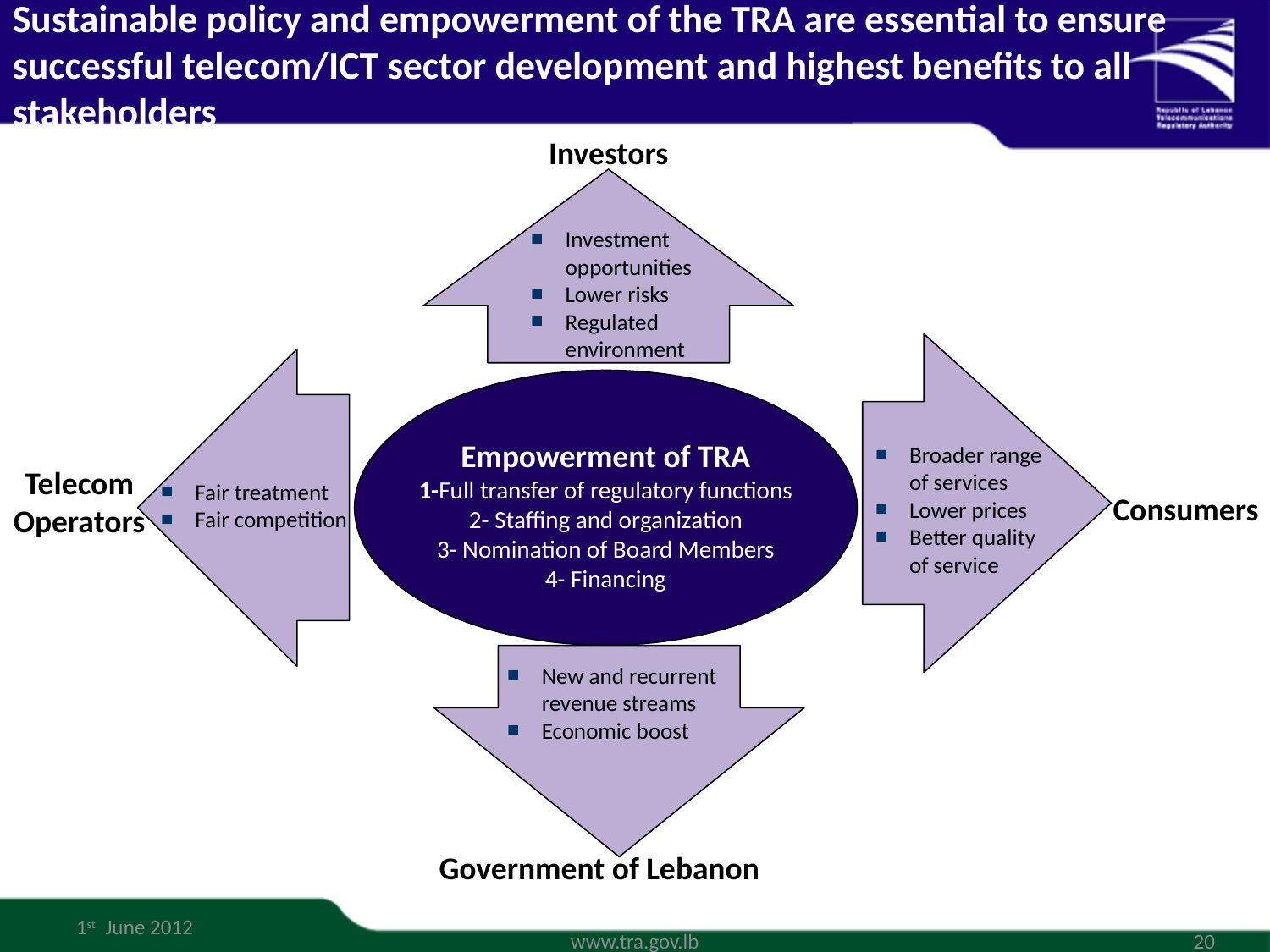

Sustainable policy and empowerment of the TRA are essential to ensure successful telecom/ICT sector development and highest benefits to all stakeholders
Investors

Investment opportunities
Lower risks
Regulated environment

Empowerment of TRA
1-Full transfer of regulatory functions
2- Staffing and organization
3- Nomination of Board Members
4- Financing

Broader range of services
Lower prices
Better quality of service
Telecom Operators
Fair treatment
Fair competition
Consumers

New and recurrent revenue streams
Economic boost
Government of Lebanon
1st  June 2012
www.tra.gov.lb
20